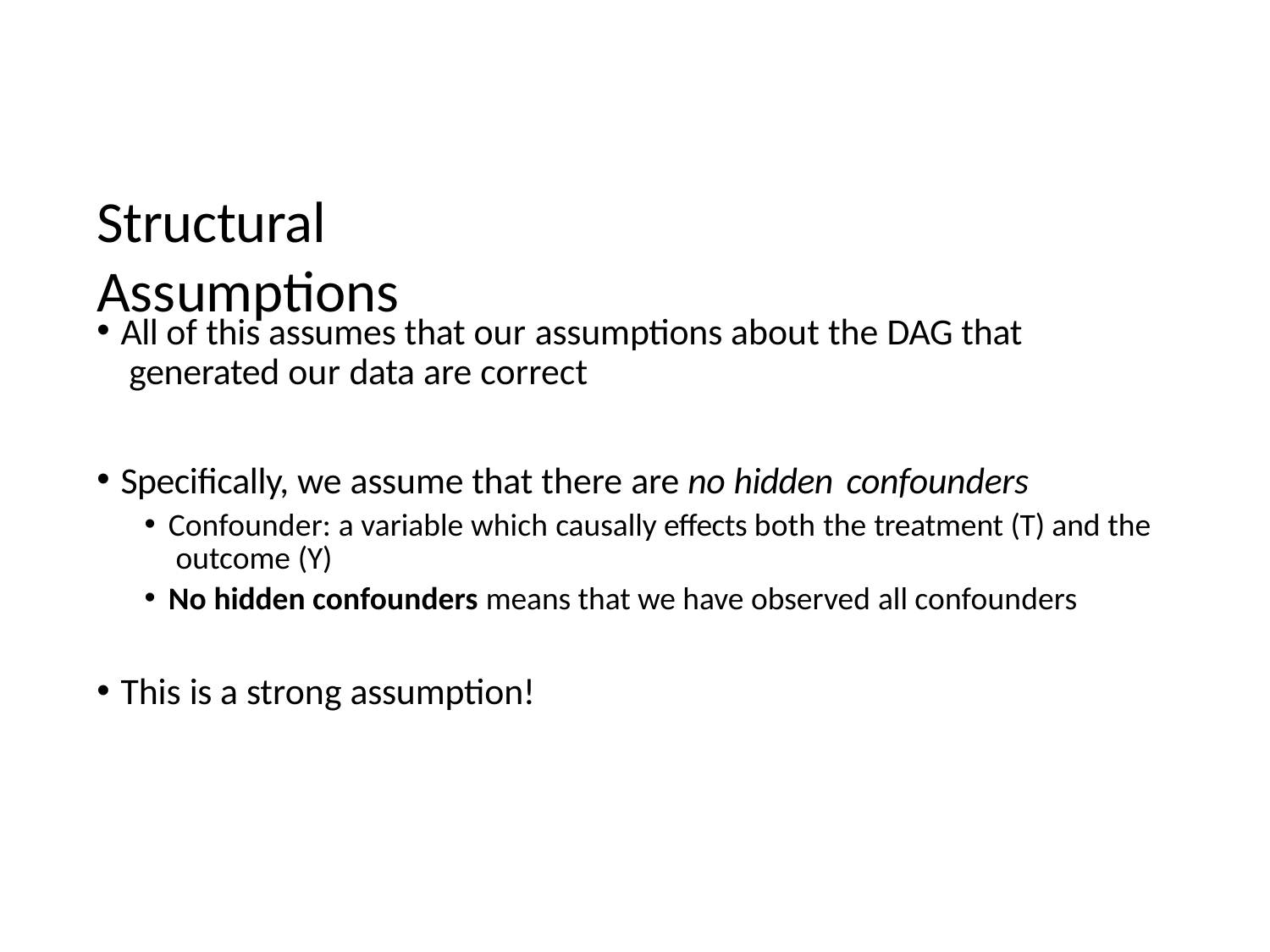

# Structural Assumptions
All of this assumes that our assumptions about the DAG that  generated our data are correct

Specifically, we assume that there are no hidden confounders
Confounder: a variable which causally effects both the treatment (T) and the  outcome (Y)
No hidden confounders means that we have observed all confounders

This is a strong assumption!